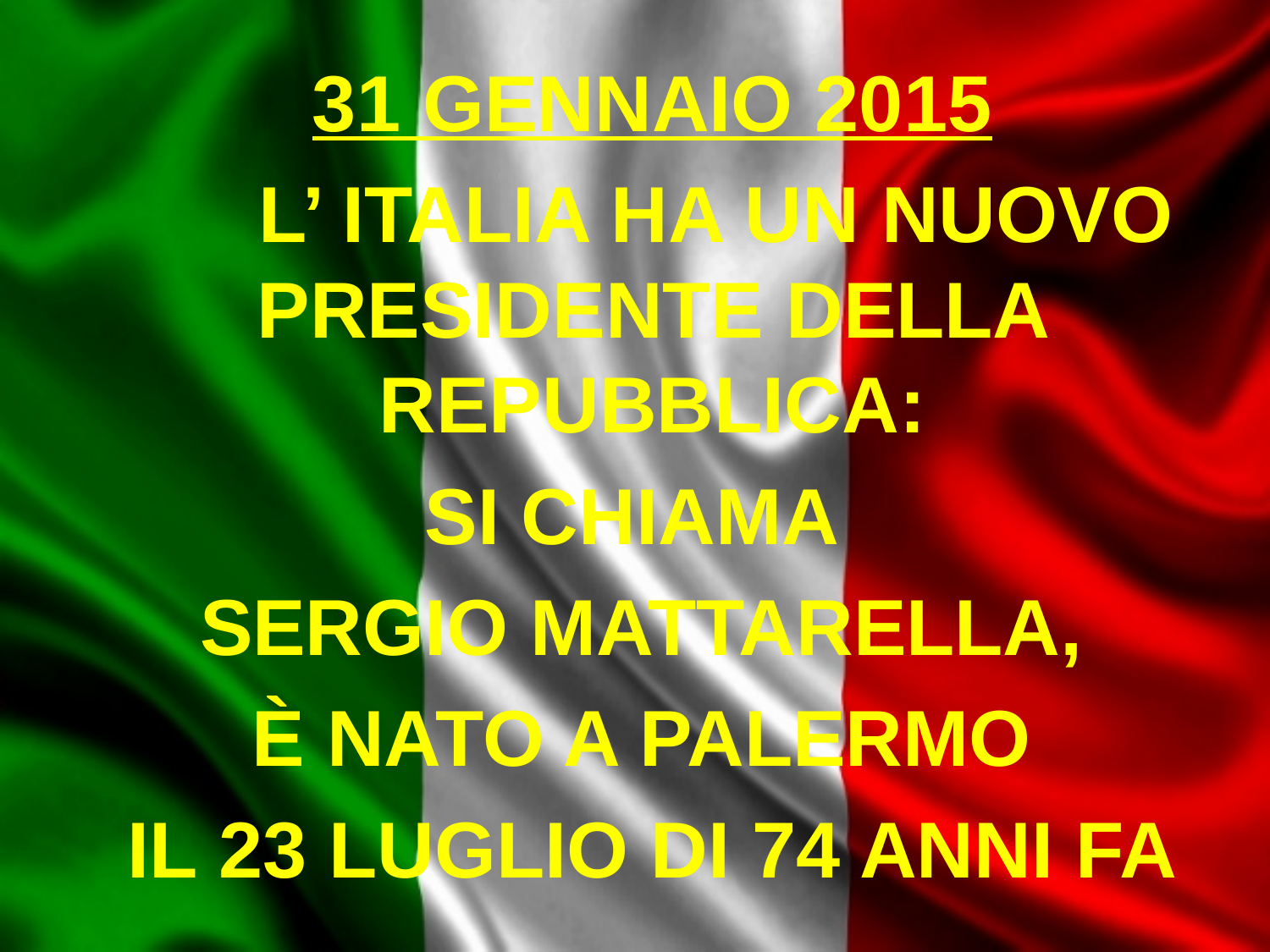

31 GENNAIO 2015
	L’ ITALIA HA UN NUOVO PRESIDENTE DELLA REPUBBLICA:
SI CHIAMA
SERGIO MATTARELLA,
È NATO A PALERMO
IL 23 LUGLIO DI 74 ANNI FA